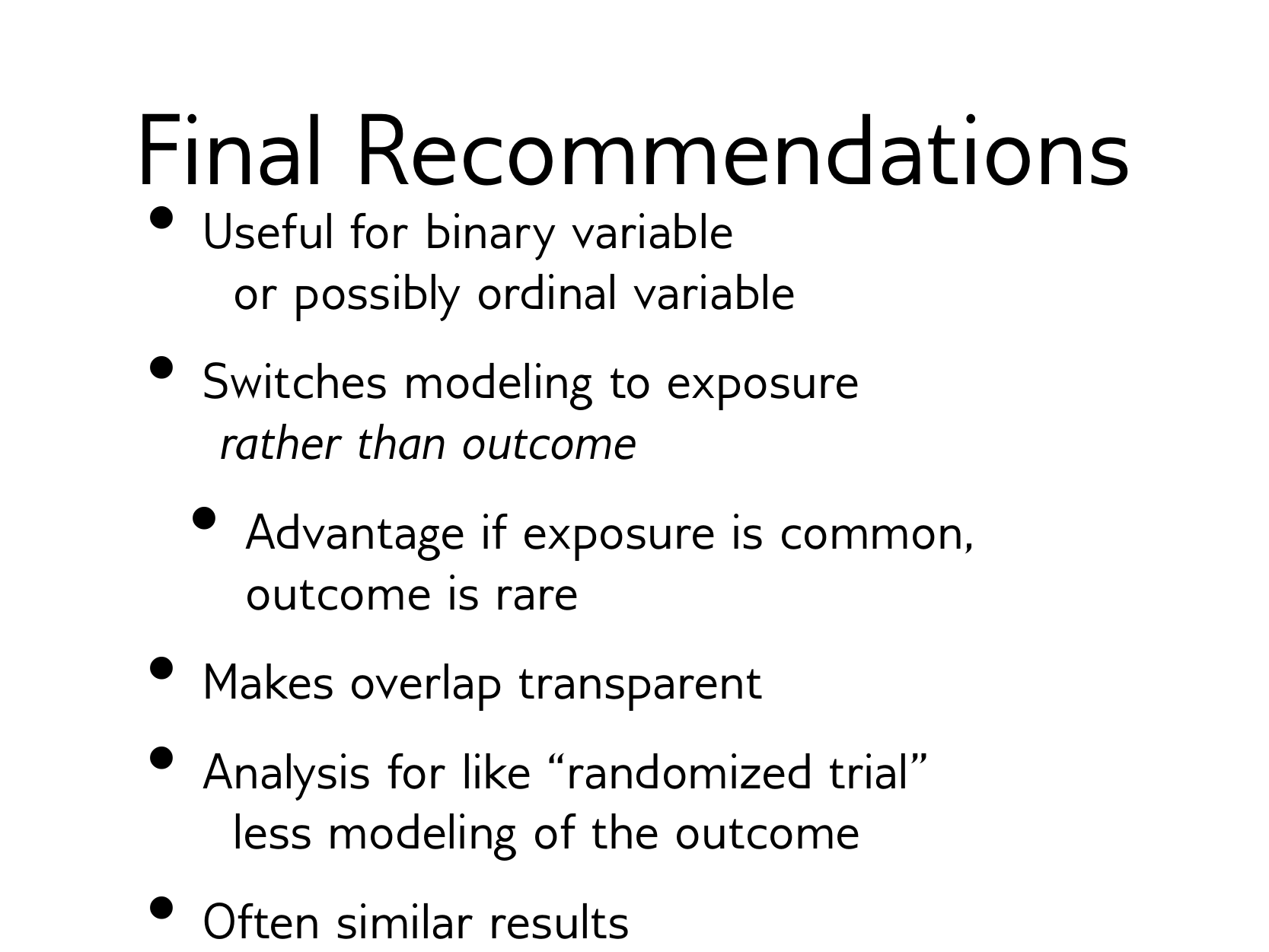

17
# Final Recommendations
Useful for binary variable                            or possibly ordinal variable
Switches modeling to exposure                   rather than outcome
Advantage if exposure is common, outcome is rare
Makes overlap transparent
Analysis for like “randomized trial”                less modeling of the outcome
Often similar results